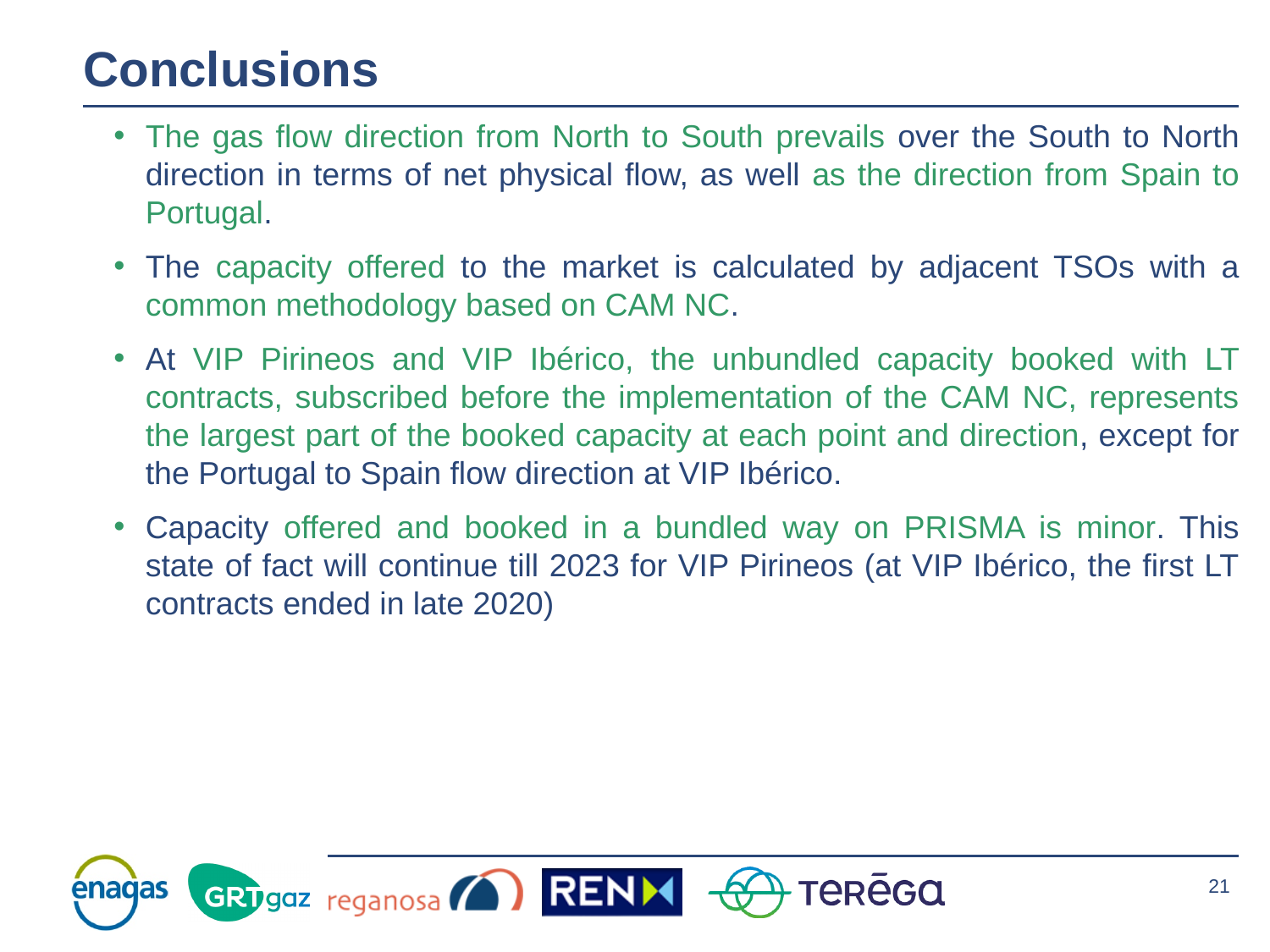

# Conclusions
The gas flow direction from North to South prevails over the South to North direction in terms of net physical flow, as well as the direction from Spain to Portugal.
The capacity offered to the market is calculated by adjacent TSOs with a common methodology based on CAM NC.
At VIP Pirineos and VIP Ibérico, the unbundled capacity booked with LT contracts, subscribed before the implementation of the CAM NC, represents the largest part of the booked capacity at each point and direction, except for the Portugal to Spain flow direction at VIP Ibérico.
Capacity offered and booked in a bundled way on PRISMA is minor. This state of fact will continue till 2023 for VIP Pirineos (at VIP Ibérico, the first LT contracts ended in late 2020)